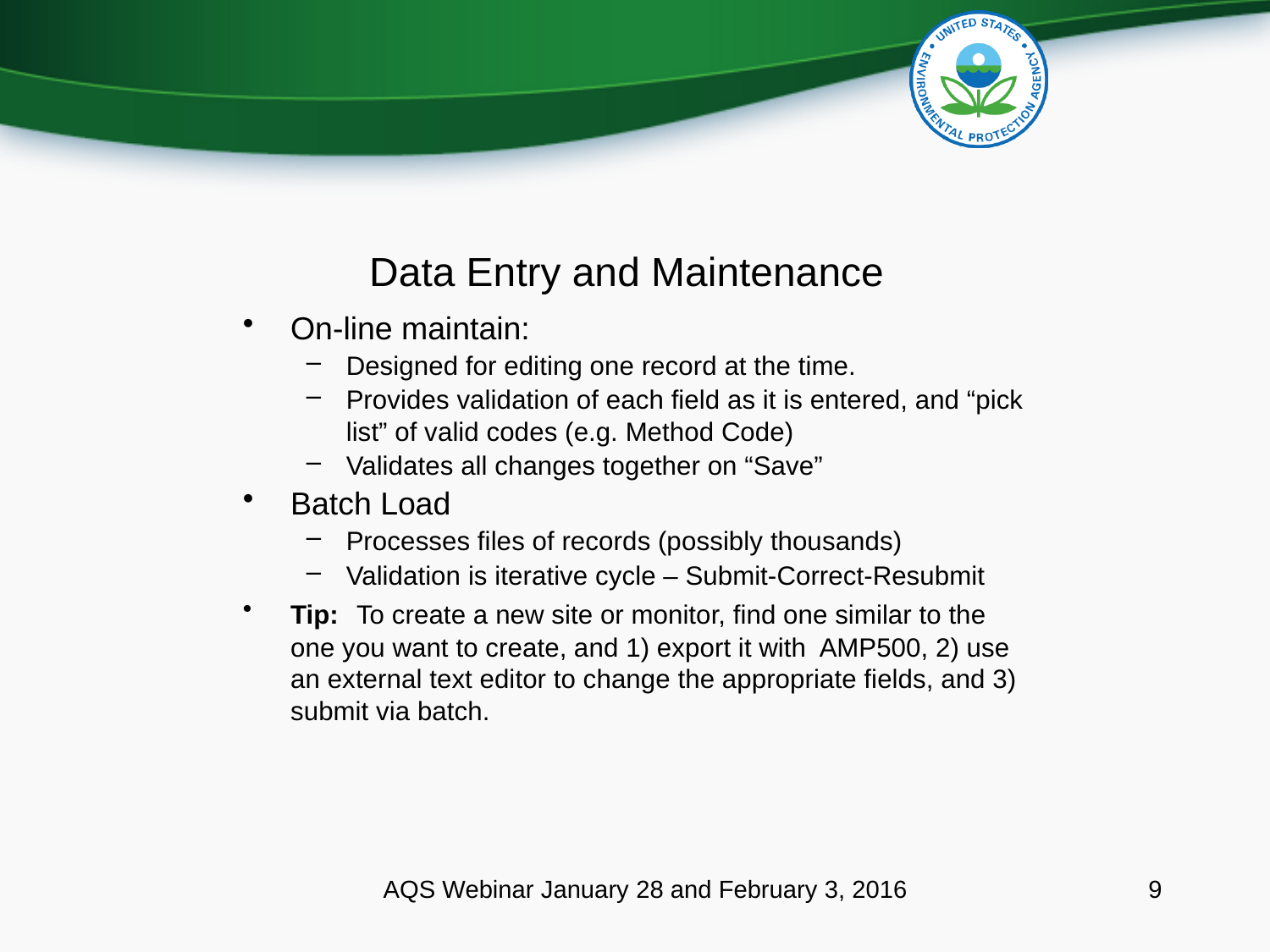

# Data Entry and Maintenance
On-line maintain:
Designed for editing one record at the time.
Provides validation of each field as it is entered, and “pick list” of valid codes (e.g. Method Code)
Validates all changes together on “Save”
Batch Load
Processes files of records (possibly thousands)
Validation is iterative cycle – Submit-Correct-Resubmit
Tip:  To create a new site or monitor, find one similar to the one you want to create, and 1) export it with  AMP500, 2) use an external text editor to change the appropriate fields, and 3) submit via batch.
AQS Webinar January 28 and February 3, 2016
9